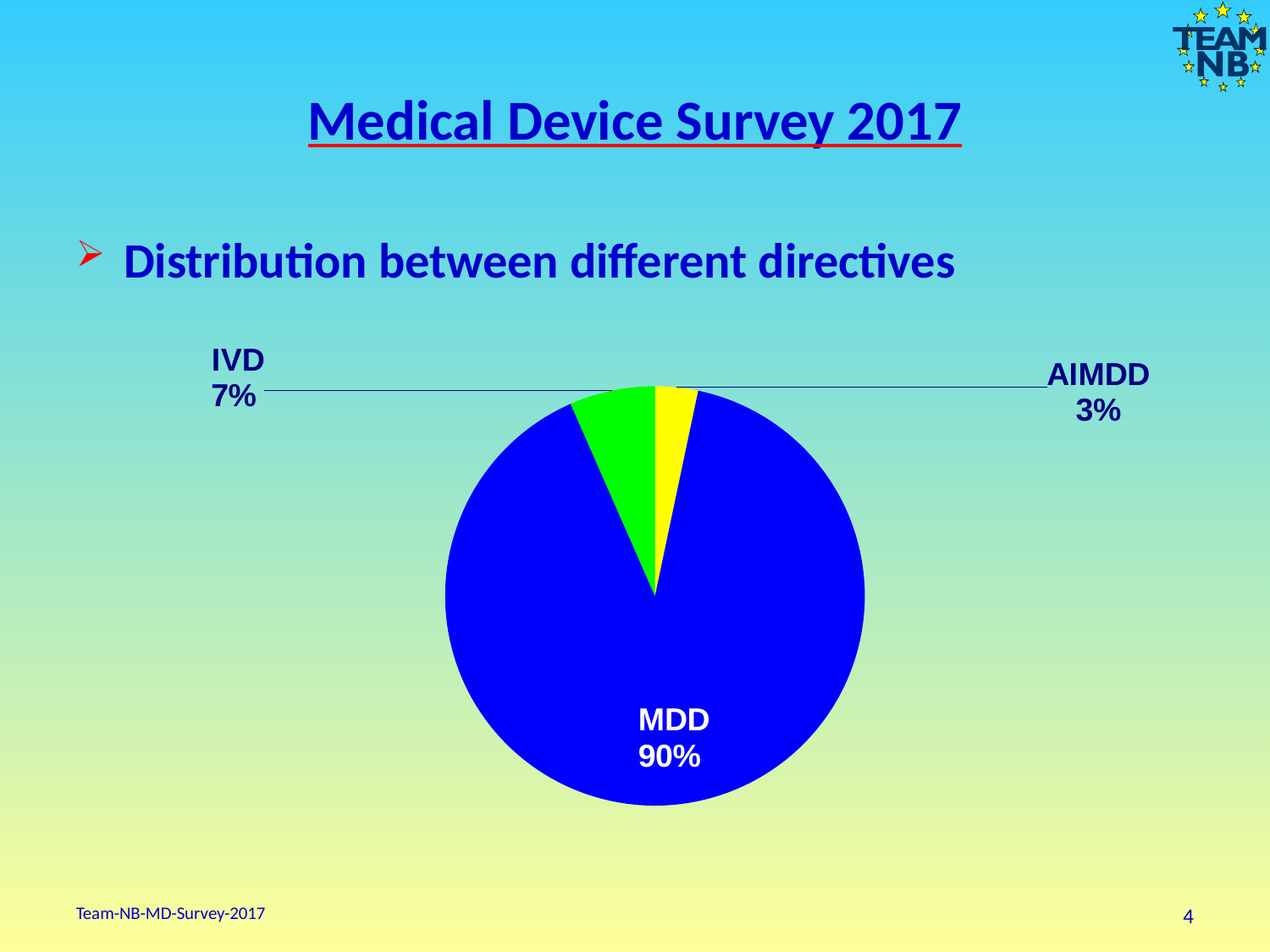

# Medical Device Survey 2017
Distribution between different directives

### Chart

| Category |  -    |
|---|---|
| AIMDD | 27.25 |
|  MDD | 742.25 |
|  IVD | 54.208333333333336 |
Team-NB-MD-Survey-2017
4